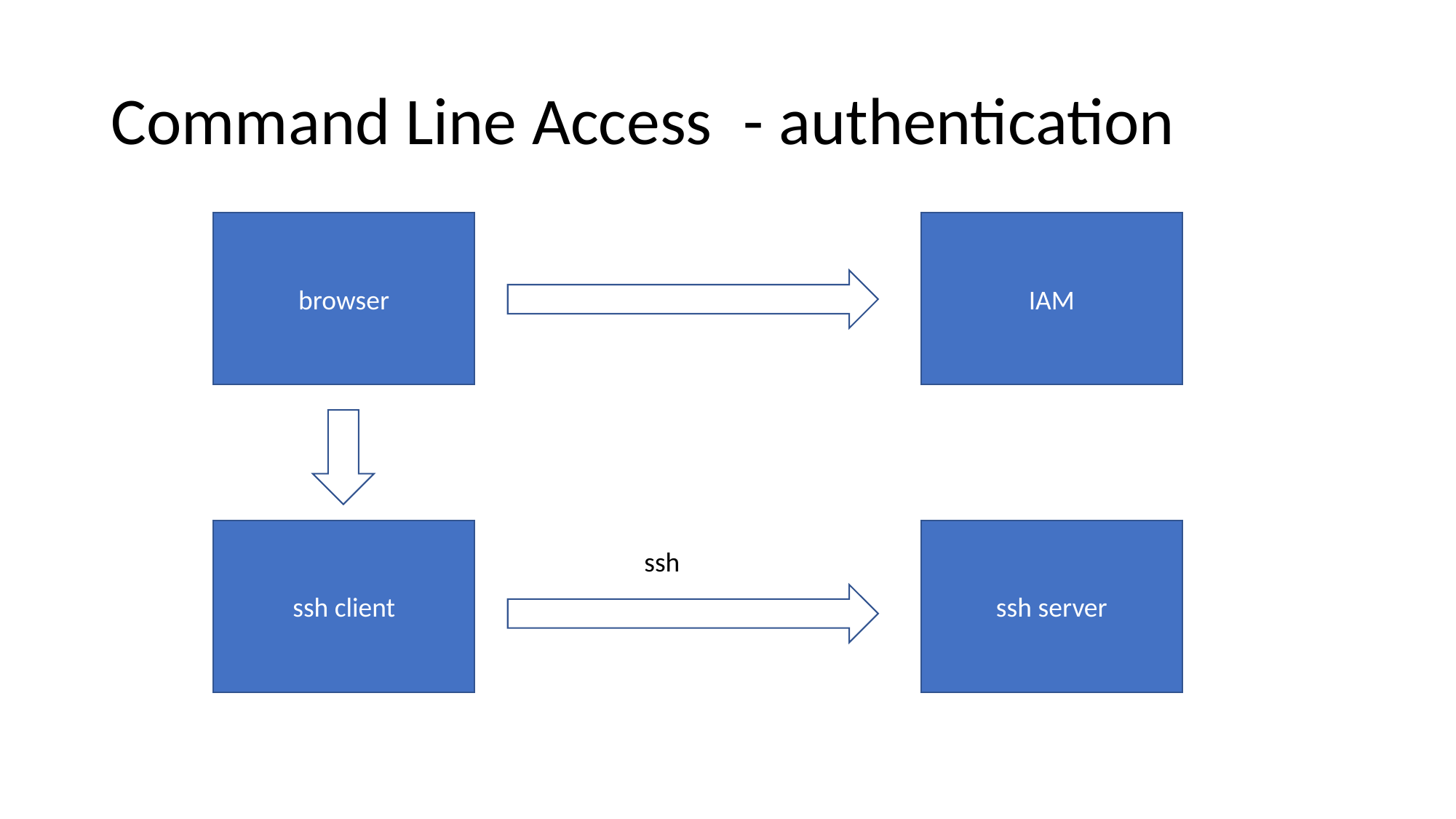

# Command Line Access  - authentication
browser
IAM

ssh client
ssh server
ssh